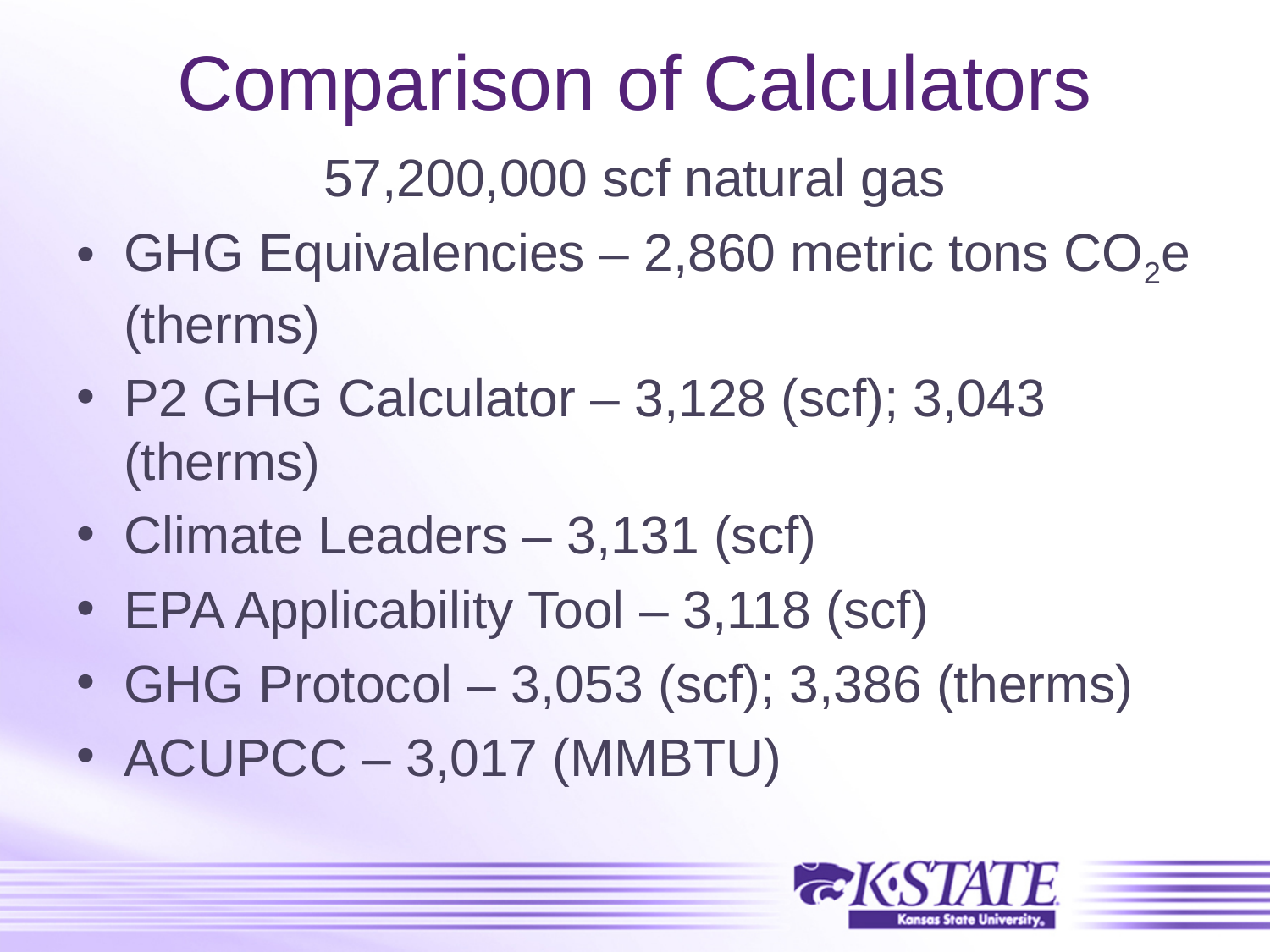

# Comparison of Calculators
57,200,000 scf natural gas
GHG Equivalencies – 2,860 metric tons CO2e (therms)
P2 GHG Calculator – 3,128 (scf); 3,043 (therms)
Climate Leaders – 3,131 (scf)
EPA Applicability Tool – 3,118 (scf)
GHG Protocol – 3,053 (scf); 3,386 (therms)
ACUPCC – 3,017 (MMBTU)